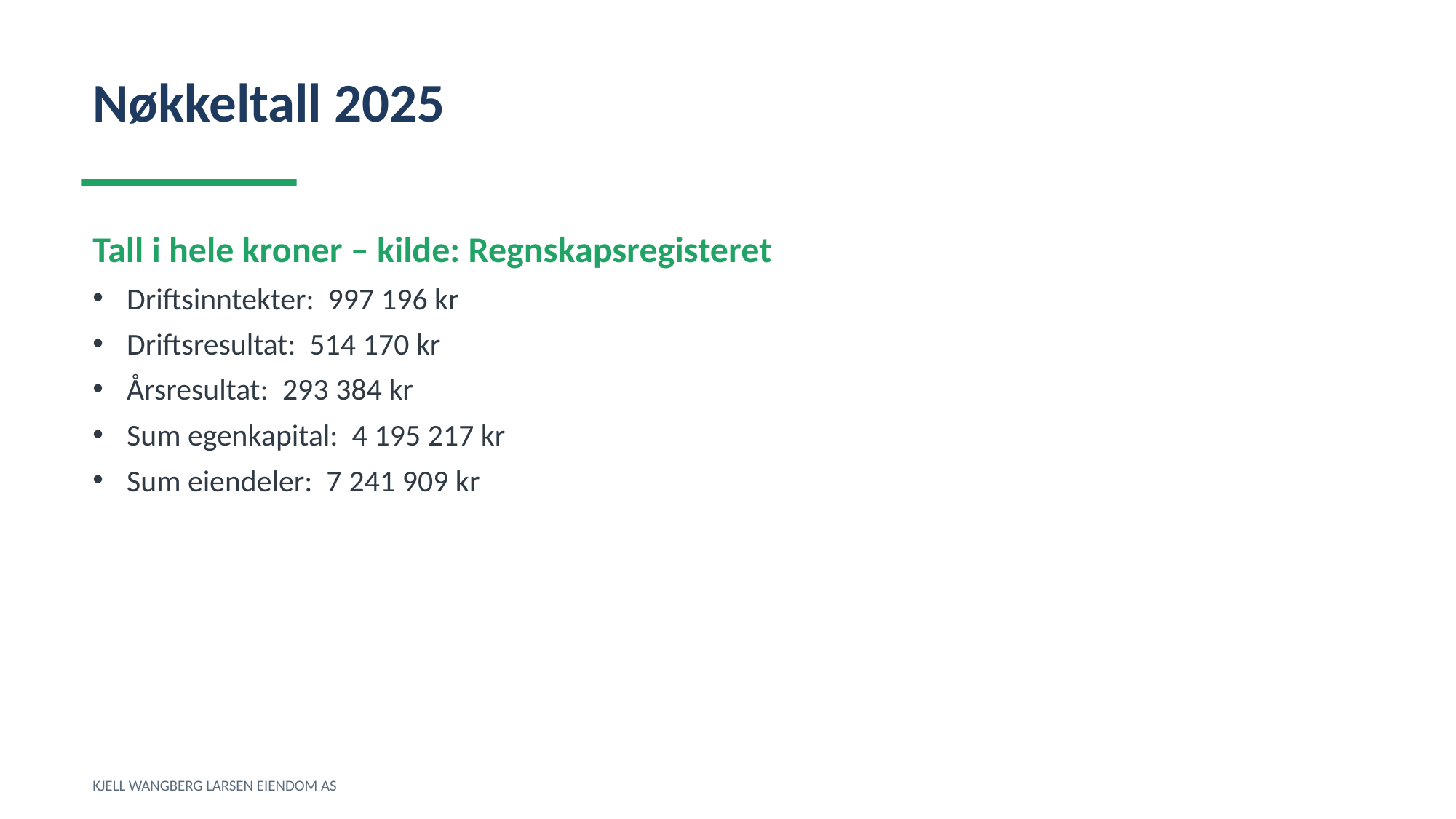

Nøkkeltall 2025

Tall i hele kroner – kilde: Regnskapsregisteret
Driftsinntekter:  997 196 kr
Driftsresultat:  514 170 kr
Årsresultat:  293 384 kr
Sum egenkapital:  4 195 217 kr
Sum eiendeler:  7 241 909 kr
KJELL WANGBERG LARSEN EIENDOM AS